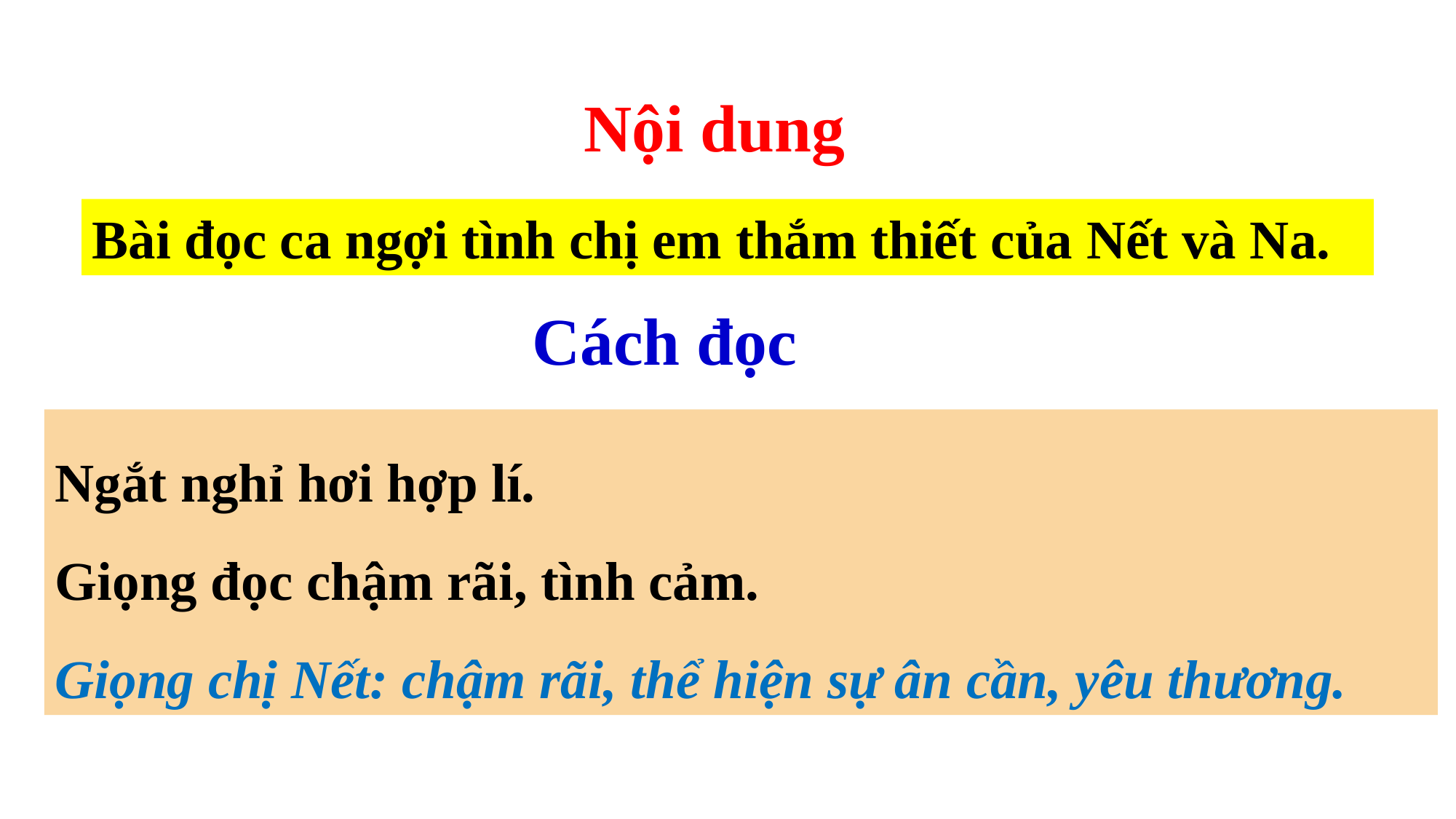

Nội dung
Bài đọc ca ngợi tình chị em thắm thiết của Nết và Na.
Cách đọc
Ngắt nghỉ hơi hợp lí.
Giọng đọc chậm rãi, tình cảm.
Giọng chị Nết: chậm rãi, thể hiện sự ân cần, yêu thương.